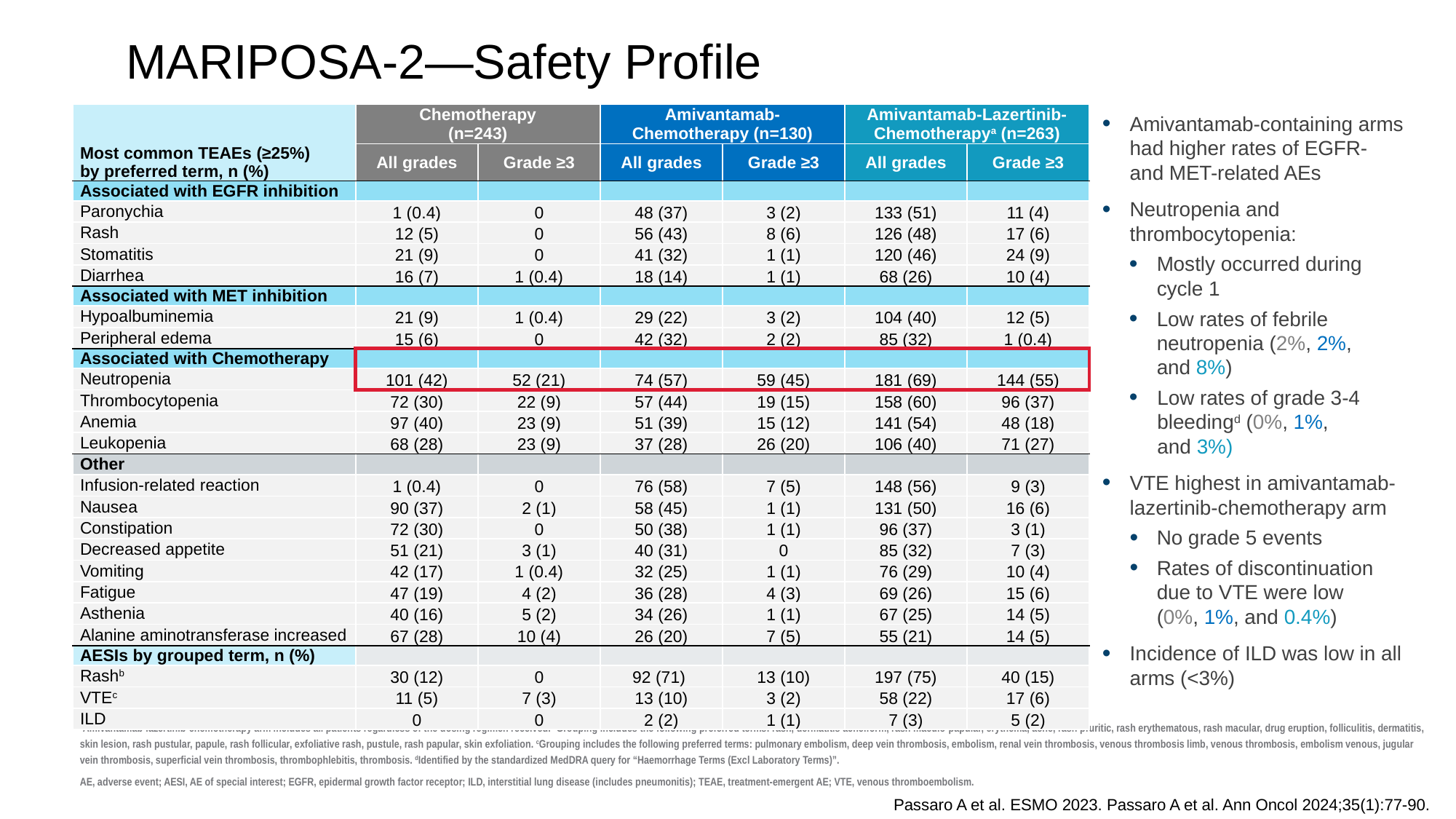

# MARIPOSA-2—Safety Profile
Amivantamab-containing arms had higher rates of EGFR- and MET-related AEs
Neutropenia and thrombocytopenia:
Mostly occurred during cycle 1
Low rates of febrile neutropenia (2%, 2%,
and 8%)
Low rates of grade 3-4 bleedingd (0%, 1%,
and 3%)
VTE highest in amivantamab-lazertinib-chemotherapy arm
No grade 5 events
Rates of discontinuation
due to VTE were low
(0%, 1%, and 0.4%)
Incidence of ILD was low in all arms (<3%)
| Most common TEAEs (≥25%) by preferred term, n (%) | Chemotherapy (n=243) |  | Amivantamab-Chemotherapy (n=130) |  | Amivantamab-Lazertinib-Chemotherapya (n=263) |  |
| --- | --- | --- | --- | --- | --- | --- |
|  | All grades | Grade ≥3 | All grades | Grade ≥3 | All grades | Grade ≥3 |
| Associated with EGFR inhibition |  |  |  |  |  |  |
| Paronychia | 1 (0.4) | 0 | 48 (37) | 3 (2) | 133 (51) | 11 (4) |
| Rash | 12 (5) | 0 | 56 (43) | 8 (6) | 126 (48) | 17 (6) |
| Stomatitis | 21 (9) | 0 | 41 (32) | 1 (1) | 120 (46) | 24 (9) |
| Diarrhea | 16 (7) | 1 (0.4) | 18 (14) | 1 (1) | 68 (26) | 10 (4) |
| Associated with MET inhibition |  |  |  |  |  |  |
| Hypoalbuminemia | 21 (9) | 1 (0.4) | 29 (22) | 3 (2) | 104 (40) | 12 (5) |
| Peripheral edema | 15 (6) | 0 | 42 (32) | 2 (2) | 85 (32) | 1 (0.4) |
| Associated with Chemotherapy |  |  |  |  |  |  |
| Neutropenia | 101 (42) | 52 (21) | 74 (57) | 59 (45) | 181 (69) | 144 (55) |
| Thrombocytopenia | 72 (30) | 22 (9) | 57 (44) | 19 (15) | 158 (60) | 96 (37) |
| Anemia | 97 (40) | 23 (9) | 51 (39) | 15 (12) | 141 (54) | 48 (18) |
| Leukopenia | 68 (28) | 23 (9) | 37 (28) | 26 (20) | 106 (40) | 71 (27) |
| Other |  |  |  |  |  |  |
| Infusion-related reaction | 1 (0.4) | 0 | 76 (58) | 7 (5) | 148 (56) | 9 (3) |
| Nausea | 90 (37) | 2 (1) | 58 (45) | 1 (1) | 131 (50) | 16 (6) |
| Constipation | 72 (30) | 0 | 50 (38) | 1 (1) | 96 (37) | 3 (1) |
| Decreased appetite | 51 (21) | 3 (1) | 40 (31) | 0 | 85 (32) | 7 (3) |
| Vomiting | 42 (17) | 1 (0.4) | 32 (25) | 1 (1) | 76 (29) | 10 (4) |
| Fatigue | 47 (19) | 4 (2) | 36 (28) | 4 (3) | 69 (26) | 15 (6) |
| Asthenia | 40 (16) | 5 (2) | 34 (26) | 1 (1) | 67 (25) | 14 (5) |
| Alanine aminotransferase increased | 67 (28) | 10 (4) | 26 (20) | 7 (5) | 55 (21) | 14 (5) |
| AESIs by grouped term, n (%) |  |  |  |  |  |  |
| Rashb | 30 (12) | 0 | 92 (71) | 13 (10) | 197 (75) | 40 (15) |
| VTEc | 11 (5) | 7 (3) | 13 (10) | 3 (2) | 58 (22) | 17 (6) |
| ILD | 0 | 0 | 2 (2) | 1 (1) | 7 (3) | 5 (2) |

aAmivantamab-lazertinib-chemotherapy arm includes all patients regardless of the dosing regimen received. bGrouping includes the following preferred terms: rash, dermatitis acneiform, rash maculo-papular, erythema, acne, rash pruritic, rash erythematous, rash macular, drug eruption, folliculitis, dermatitis, skin lesion, rash pustular, papule, rash follicular, exfoliative rash, pustule, rash papular, skin exfoliation. cGrouping includes the following preferred terms: pulmonary embolism, deep vein thrombosis, embolism, renal vein thrombosis, venous thrombosis limb, venous thrombosis, embolism venous, jugular vein thrombosis, superficial vein thrombosis, thrombophlebitis, thrombosis. dIdentified by the standardized MedDRA query for “Haemorrhage Terms (Excl Laboratory Terms)”.
AE, adverse event; AESI, AE of special interest; EGFR, epidermal growth factor receptor; ILD, interstitial lung disease (includes pneumonitis); TEAE, treatment-emergent AE; VTE, venous thromboembolism.
Passaro A et al. ESMO 2023. Passaro A et al. Ann Oncol 2024;35(1):77-90.